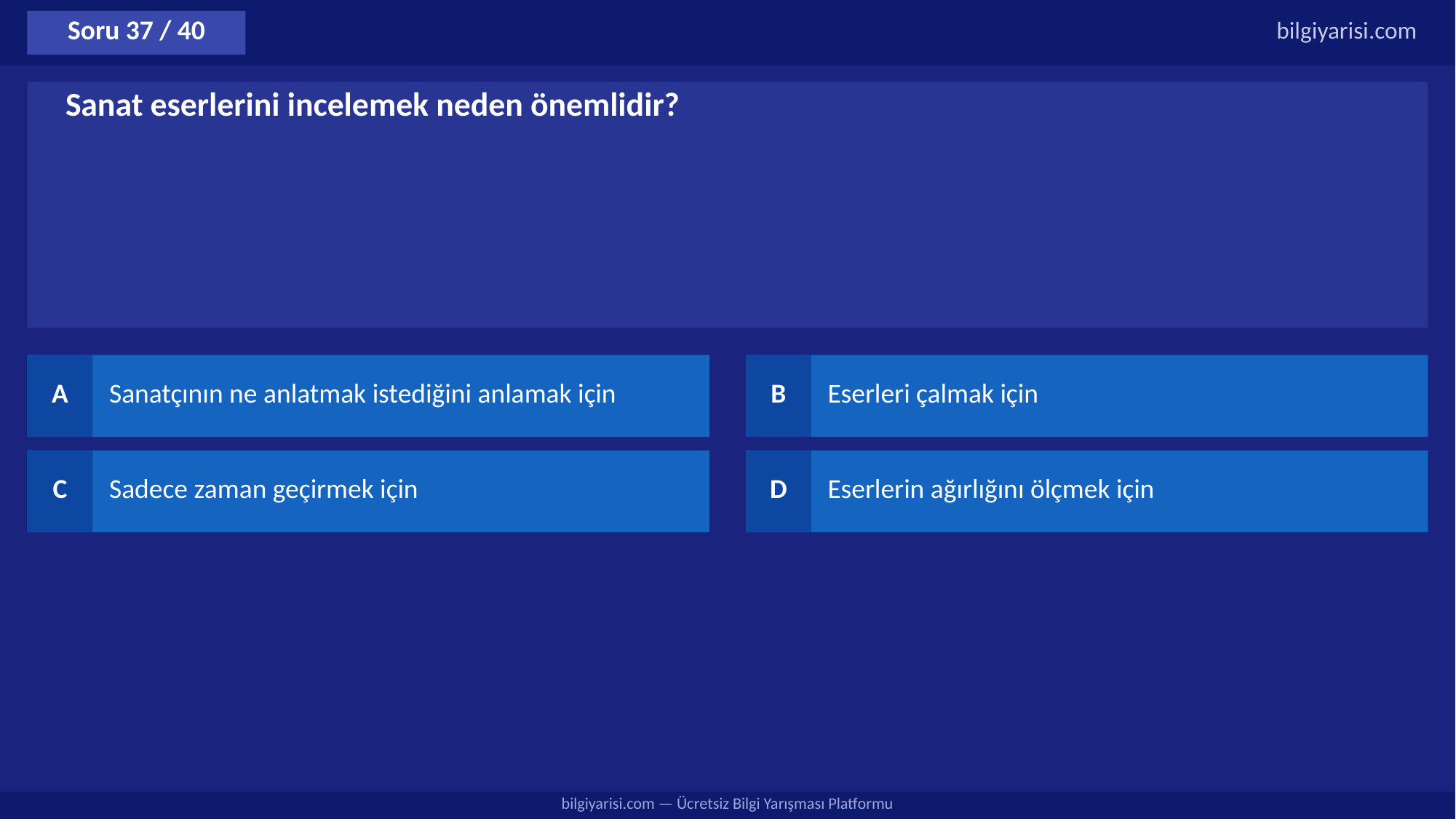

Soru 37 / 40
bilgiyarisi.com

Sanat eserlerini incelemek neden önemlidir?

A
Sanatçının ne anlatmak istediğini anlamak için

B
Eserleri çalmak için

C
Sadece zaman geçirmek için

D
Eserlerin ağırlığını ölçmek için
bilgiyarisi.com — Ücretsiz Bilgi Yarışması Platformu